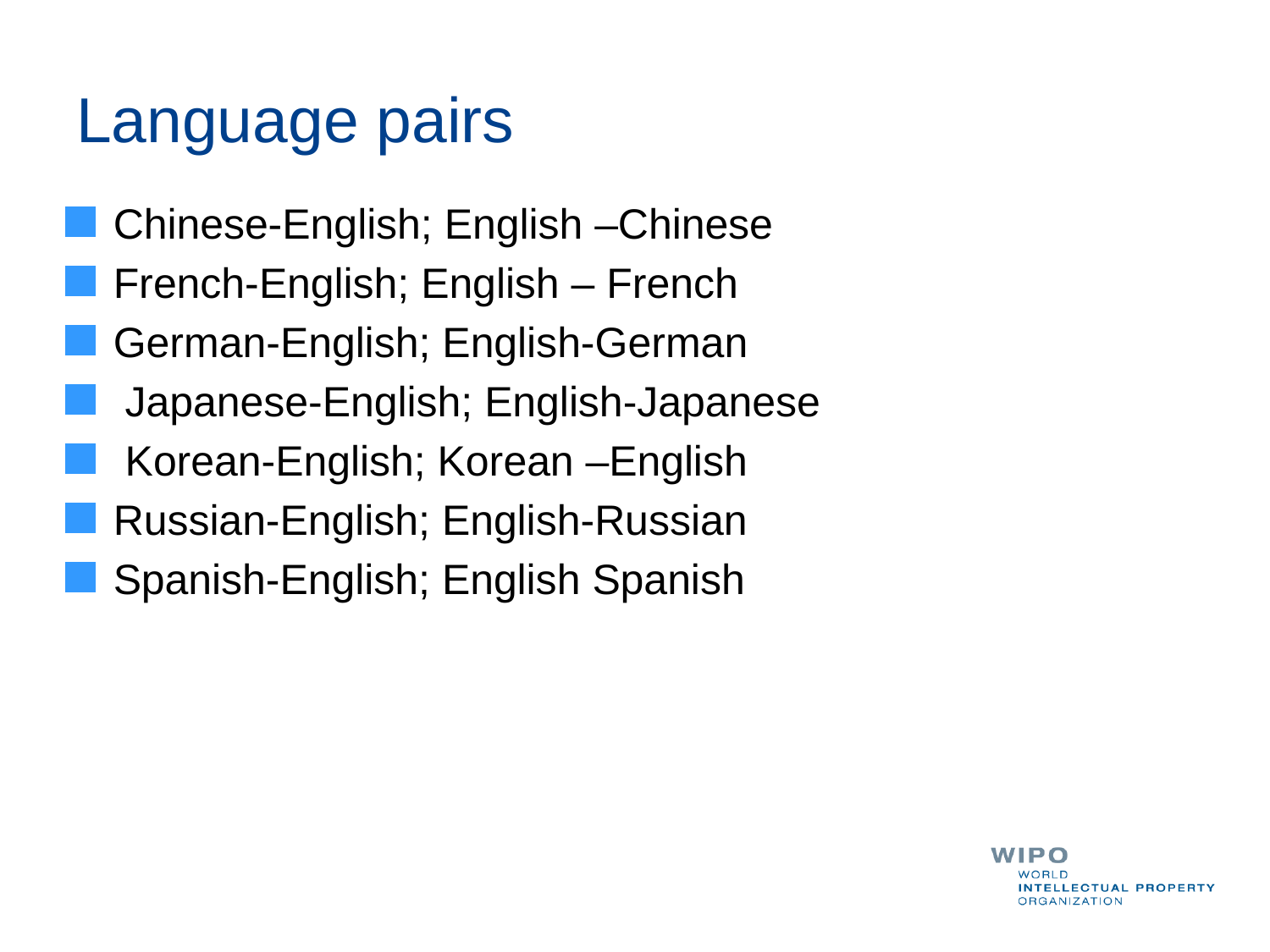

# Language pairs
Chinese-English; English –Chinese
French-English; English – French
German-English; English-German
 Japanese-English; English-Japanese
 Korean-English; Korean –English
Russian-English; English-Russian
Spanish-English; English Spanish